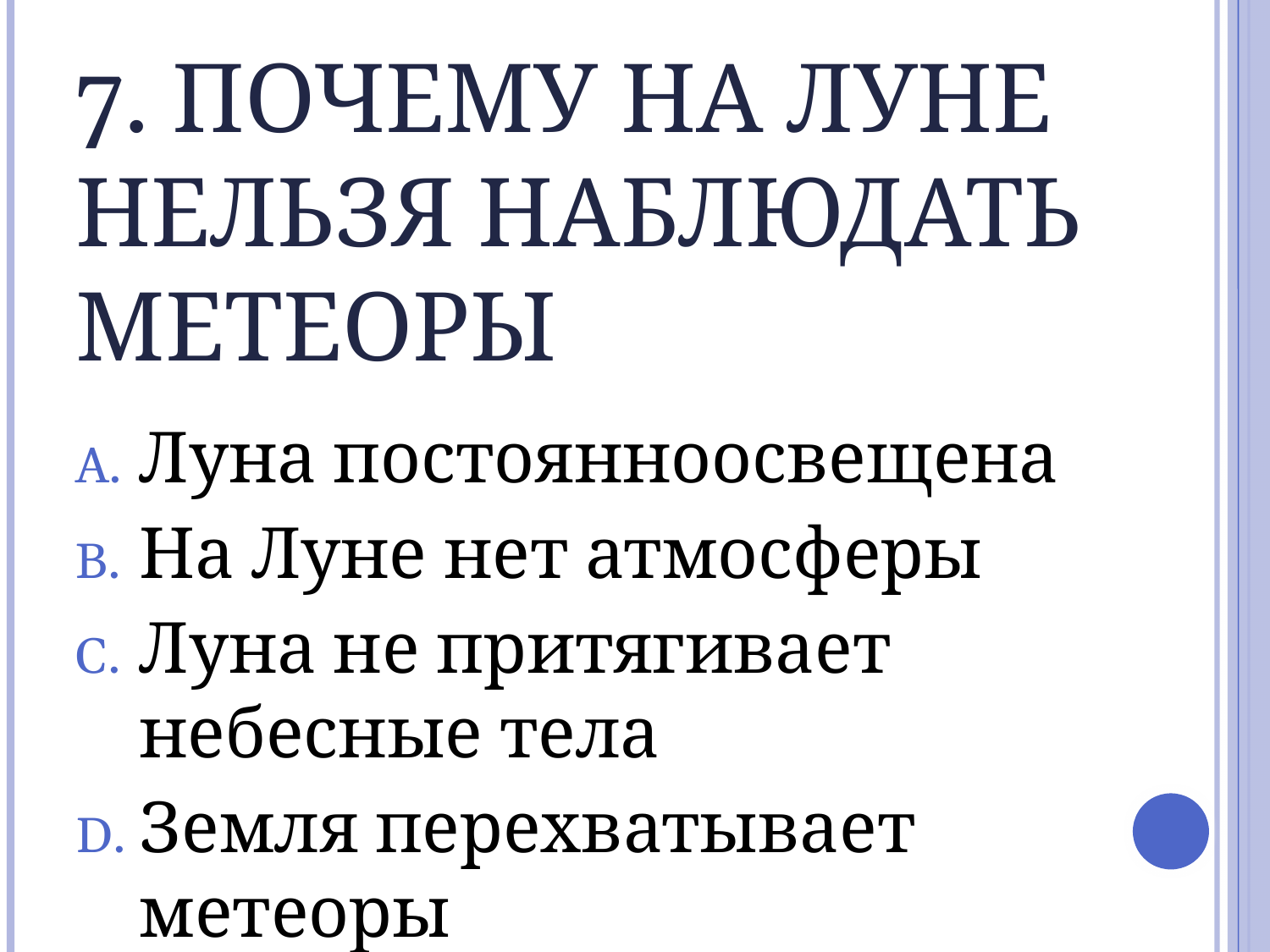

# 7. Почему на Луне нельзя наблюдать метеоры
Луна постоянноосвещена
На Луне нет атмосферы
Луна не притягивает небесные тела
Земля перехватывает метеоры